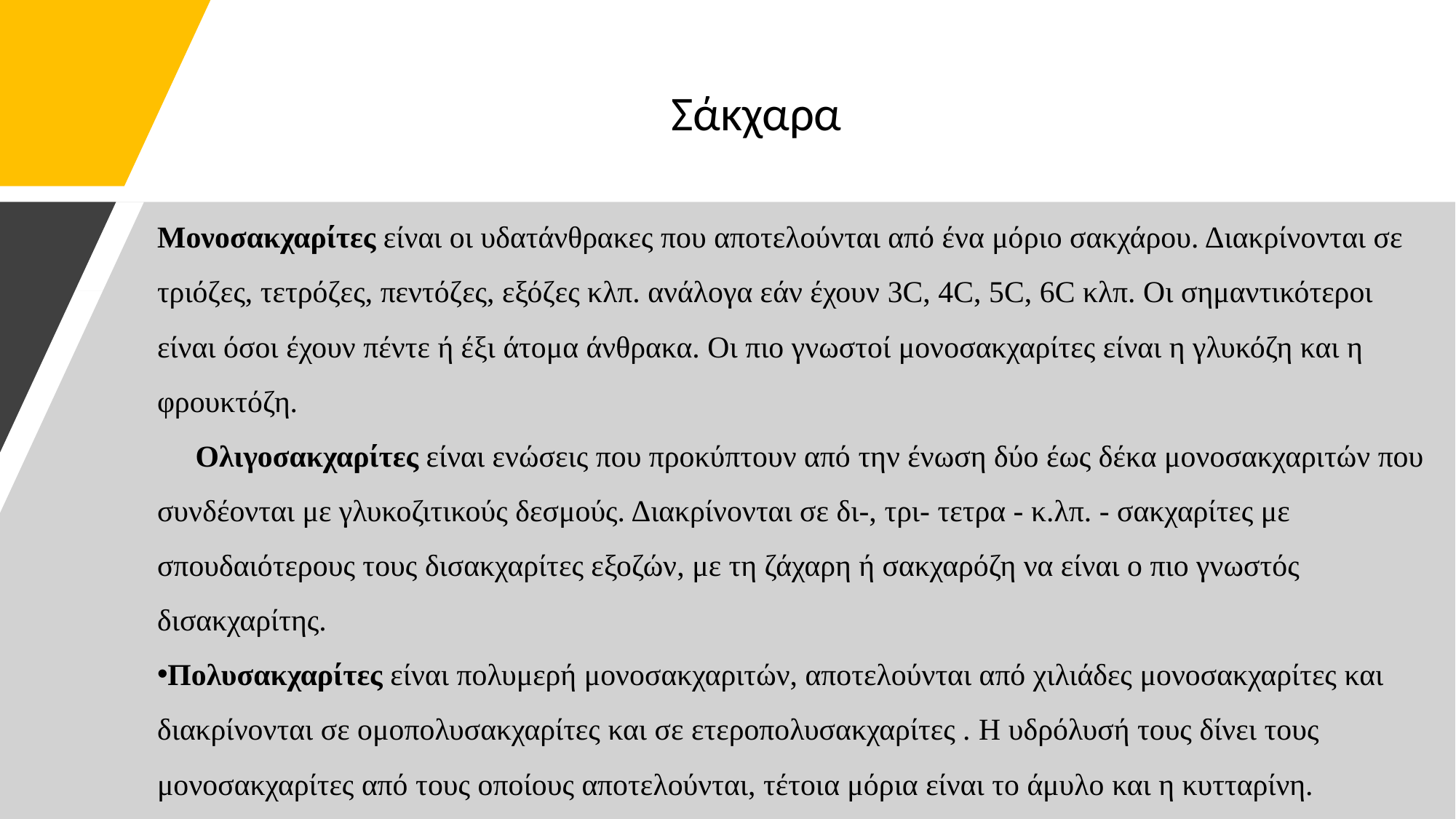

# Σάκχαρα
Μονοσακχαρίτες είναι οι υδατάνθρακες που αποτελούνται από ένα μόριο σακχάρου. Διακρίνονται σε τριόζες, τετρόζες, πεντόζες, εξόζες κλπ. ανάλογα εάν έχουν 3C, 4C, 5C, 6C κλπ. Οι σημαντικότεροι είναι όσοι έχουν πέντε ή έξι άτομα άνθρακα. Οι πιο γνωστοί μονοσακχαρίτες είναι η γλυκόζη και η φρουκτόζη.                                                                                                                                                         Ολιγοσακχαρίτες είναι ενώσεις που προκύπτουν από την ένωση δύο έως δέκα μονοσακχαριτών που συνδέονται με γλυκοζιτικούς δεσμούς. Διακρίνονται σε δι-, τρι- τετρα - κ.λπ. - σακχαρίτες με σπουδαιότερους τους δισακχαρίτες εξοζών, με τη ζάχαρη ή σακχαρόζη να είναι ο πιο γνωστός δισακχαρίτης.
Πολυσακχαρίτες είναι πολυμερή μονοσακχαριτών, αποτελούνται από χιλιάδες μονοσακχαρίτες και διακρίνονται σε ομοπολυσακχαρίτες και σε ετεροπολυσακχαρίτες . Η υδρόλυσή τους δίνει τους μονοσακχαρίτες από τους οποίους αποτελούνται, τέτοια μόρια είναι το άμυλο και η κυτταρίνη.